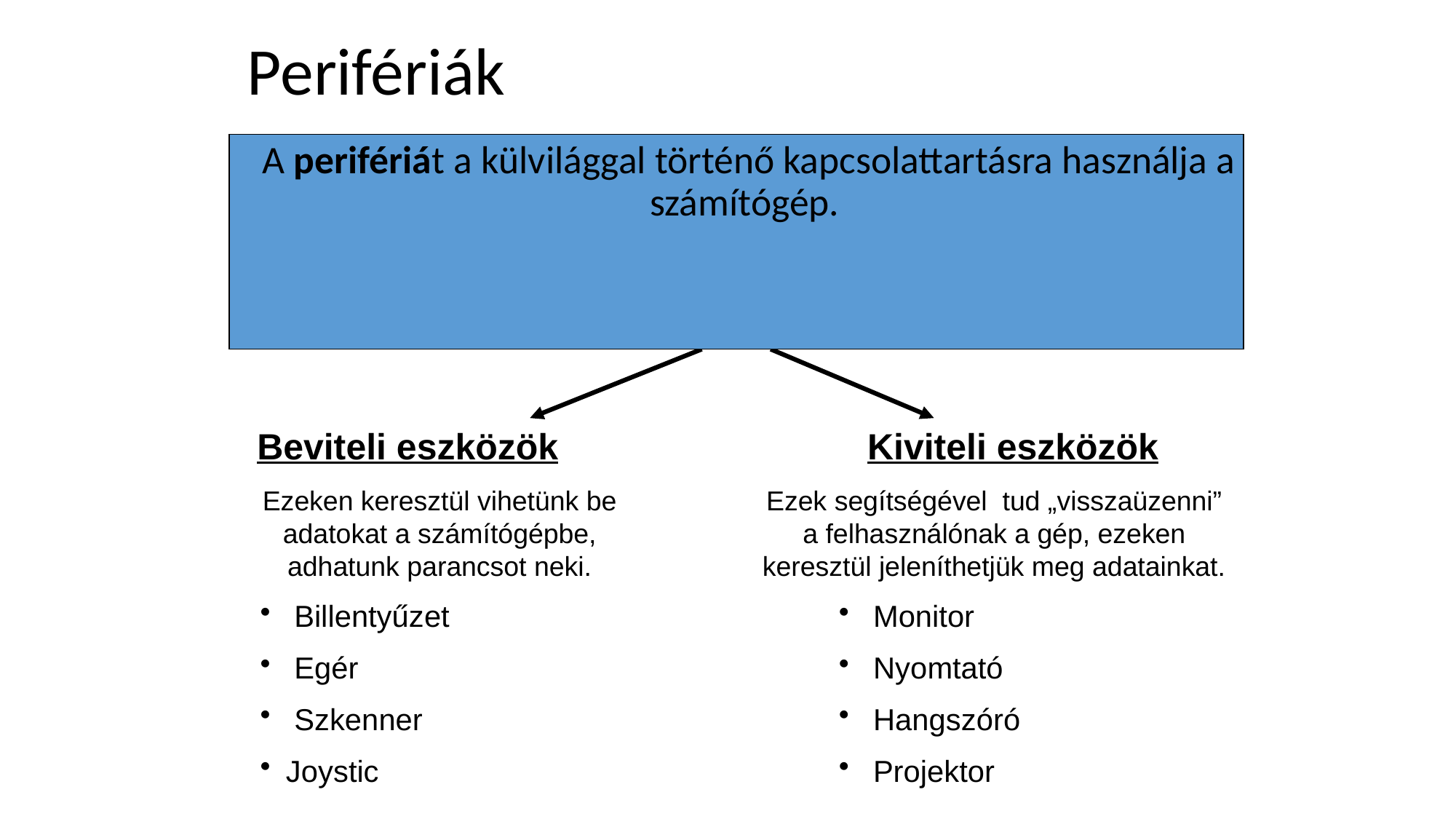

Perifériák
A perifériát a külvilággal történő kapcsolattartásra használja a számítógép.

Beviteli eszközök
Kiviteli eszközök
Ezeken keresztül vihetünk be adatokat a számítógépbe, adhatunk parancsot neki.
 Billentyűzet
 Egér
 Szkenner
Joystic

Ezek segítségével  tud „visszaüzenni” a felhasználónak a gép, ezeken keresztül jeleníthetjük meg adatainkat.
 Monitor
 Nyomtató
 Hangszóró
 Projektor